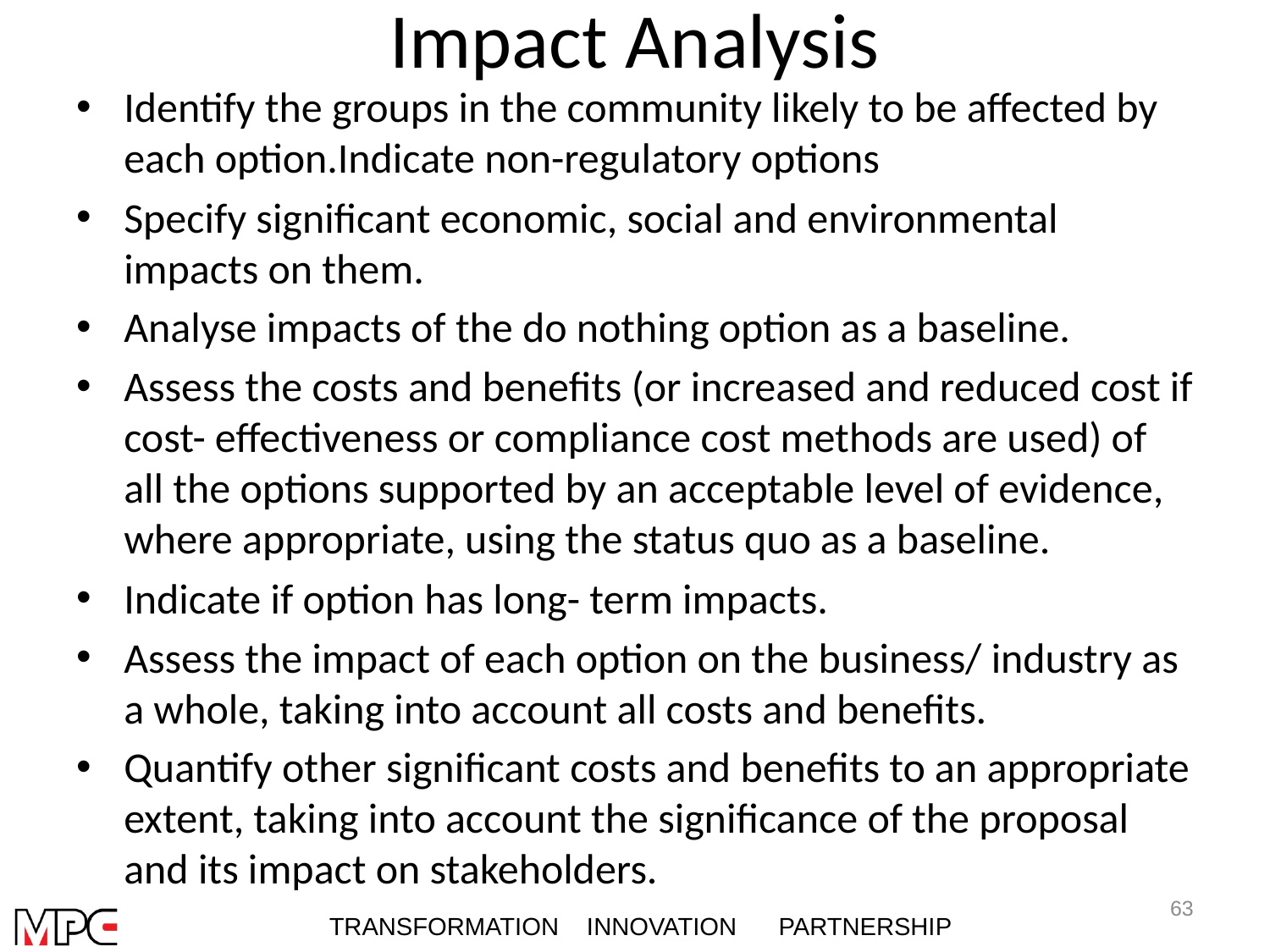

# Impact Analysis
Identify the groups in the community likely to be affected by each option.Indicate non-regulatory options
Specify significant economic, social and environmental impacts on them.
Analyse impacts of the do nothing option as a baseline.
Assess the costs and benefits (or increased and reduced cost if cost- effectiveness or compliance cost methods are used) of all the options supported by an acceptable level of evidence, where appropriate, using the status quo as a baseline.
Indicate if option has long- term impacts.
Assess the impact of each option on the business/ industry as a whole, taking into account all costs and benefits.
Quantify other significant costs and benefits to an appropriate extent, taking into account the significance of the proposal and its impact on stakeholders.

63